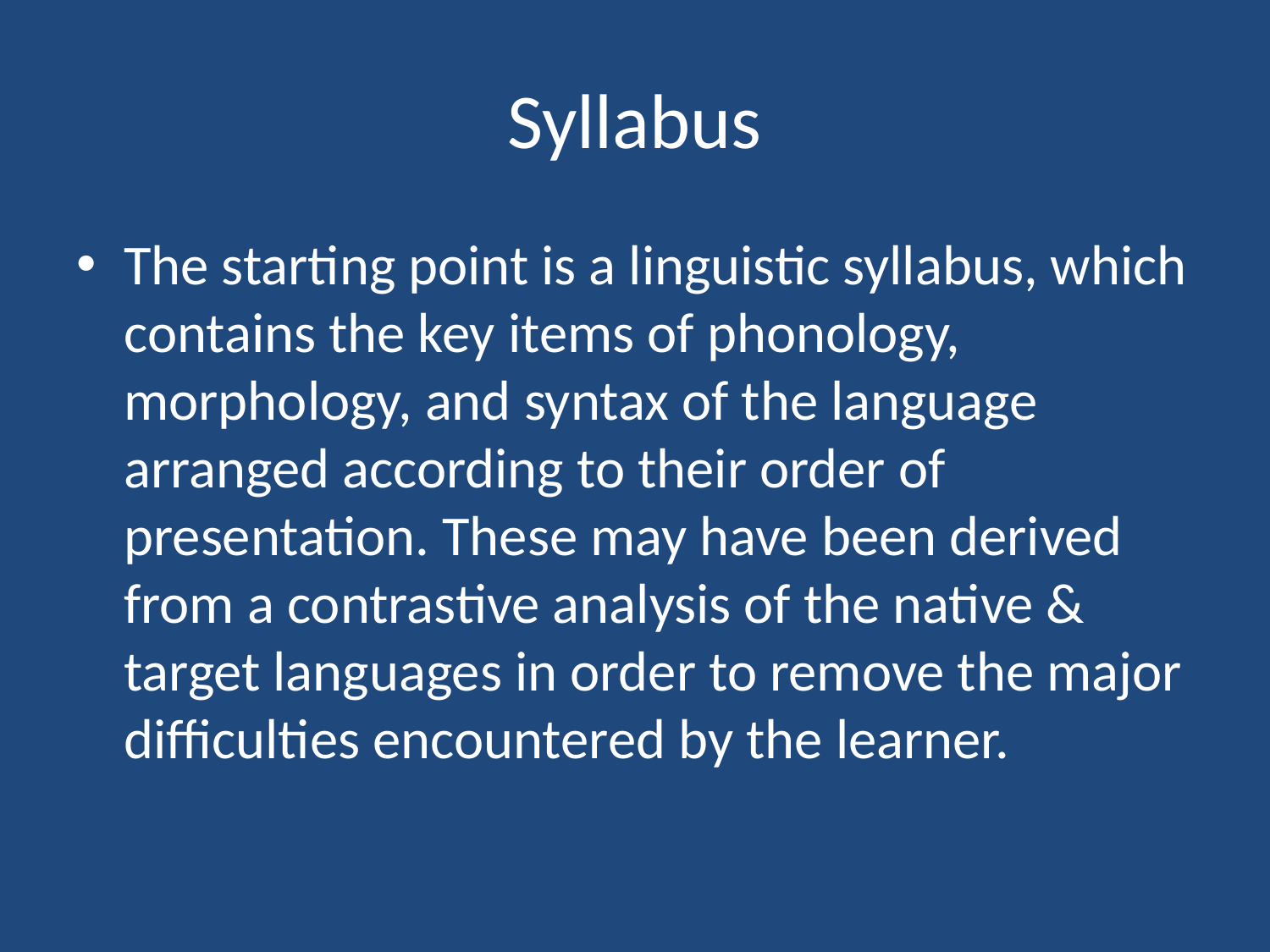

# Syllabus
The starting point is a linguistic syllabus, which contains the key items of phonology, morphology, and syntax of the language arranged according to their order of presentation. These may have been derived from a contrastive analysis of the native & target languages in order to remove the major difficulties encountered by the learner.